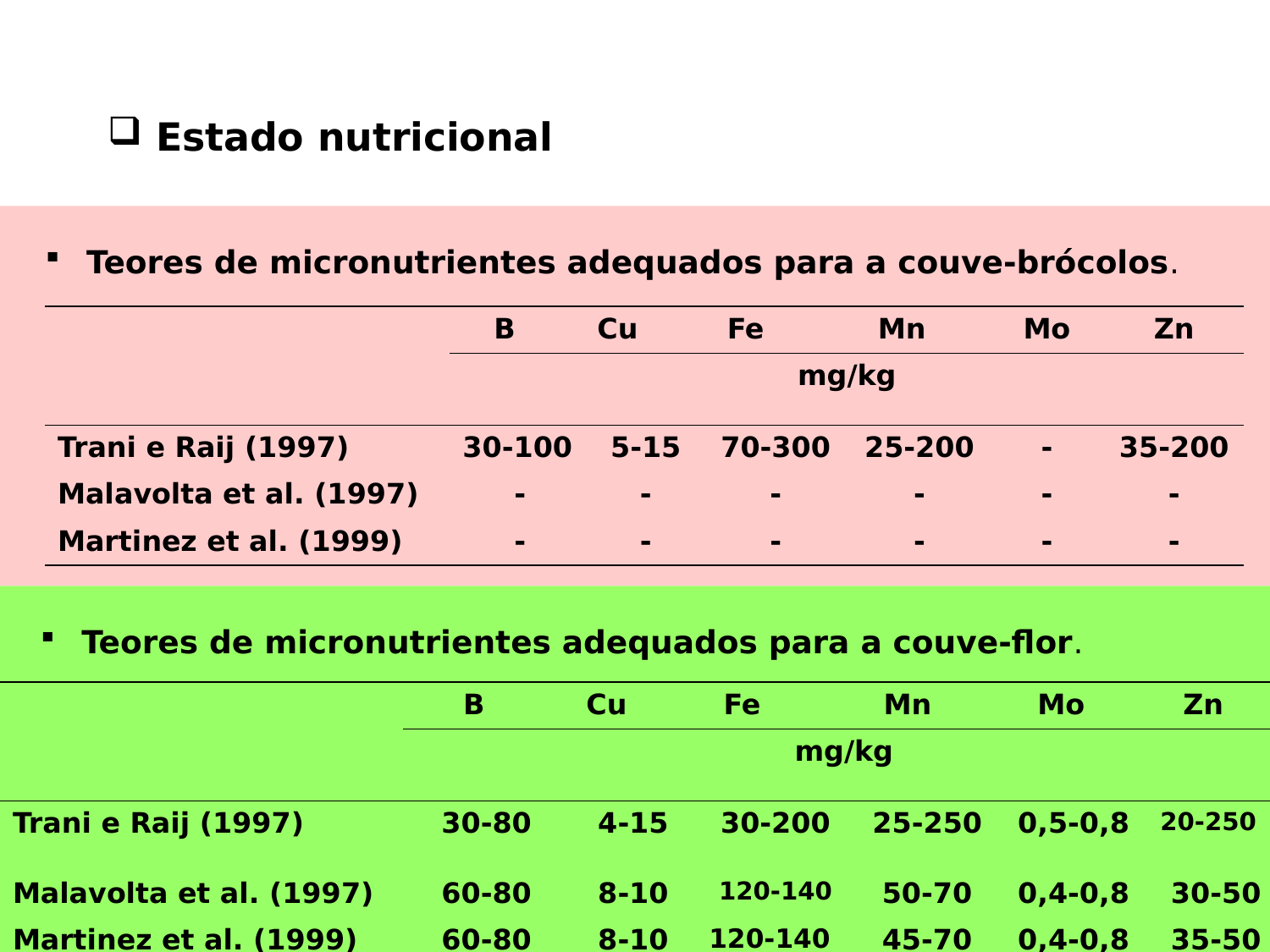

Estado nutricional

 Teores de micronutrientes adequados para a couve-brócolos.
|  | B | Cu |  | Fe |  | Mn |  | Mo | Zn |
| --- | --- | --- | --- | --- | --- | --- | --- | --- | --- |
|  | mg/kg |  |  |  |  |  |  |  |  |
| Trani e Raij (1997) | 30-100 |  | 5-15 |  | 70-300 |  | 25-200 | - | 35-200 |
| Malavolta et al. (1997) | - |  | - |  | - |  | - | - | - |
| Martinez et al. (1999) | - |  | - |  | - |  | - | - | - |

 Teores de micronutrientes adequados para a couve-flor.
|  | B | Cu |  | Fe |  | Mn |  | Mo | Zn |  |
| --- | --- | --- | --- | --- | --- | --- | --- | --- | --- | --- |
|  | mg/kg |  |  |  |  |  |  |  |  |  |
| Trani e Raij (1997) | 30-80 |  | 4-15 |  | 30-200 |  | 25-250 | 0,5-0,8 |  | 20-250 |
| Malavolta et al. (1997) | 60-80 |  | 8-10 |  | 120-140 |  | 50-70 | 0,4-0,8 |  | 30-50 |
| Martinez et al. (1999) | 60-80 |  | 8-10 |  | 120-140 |  | 45-70 | 0,4-0,8 |  | 35-50 |